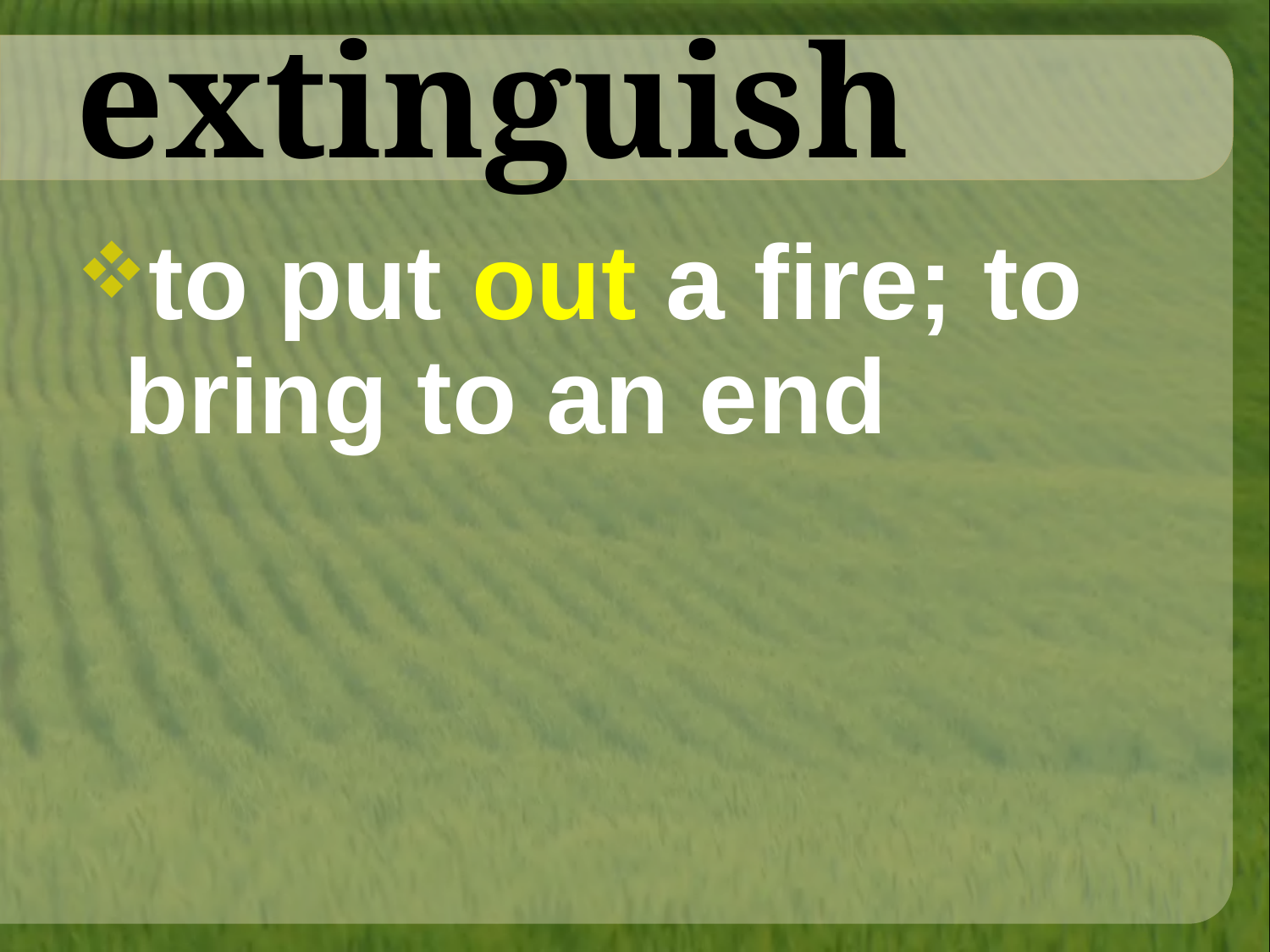

# extinguish
to put out a fire; to bring to an end